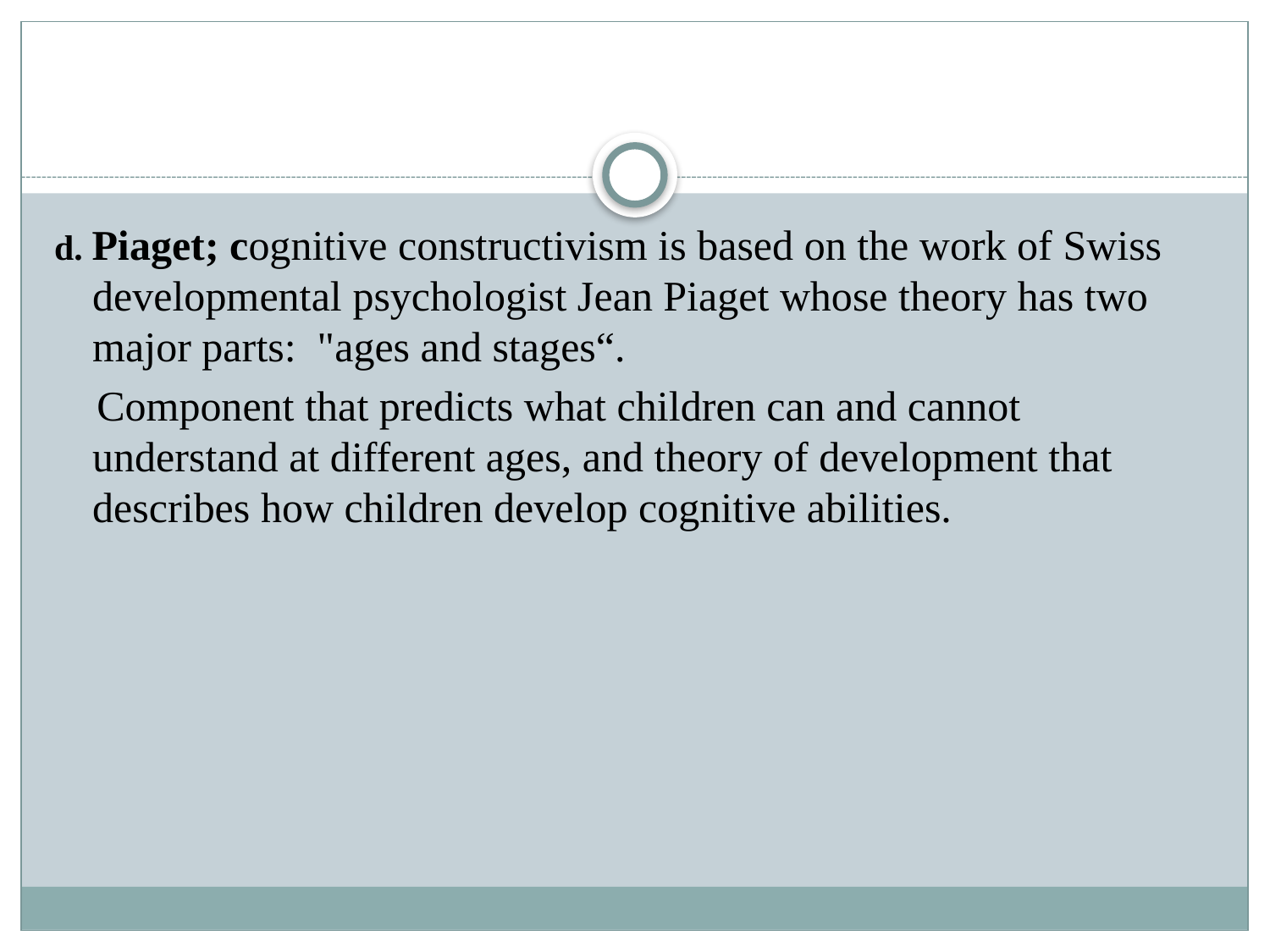

#
d. Piaget; cognitive constructivism is based on the work of Swiss developmental psychologist Jean Piaget whose theory has two major parts:  "ages and stages“.
    Component that predicts what children can and cannot understand at different ages, and theory of development that describes how children develop cognitive abilities.